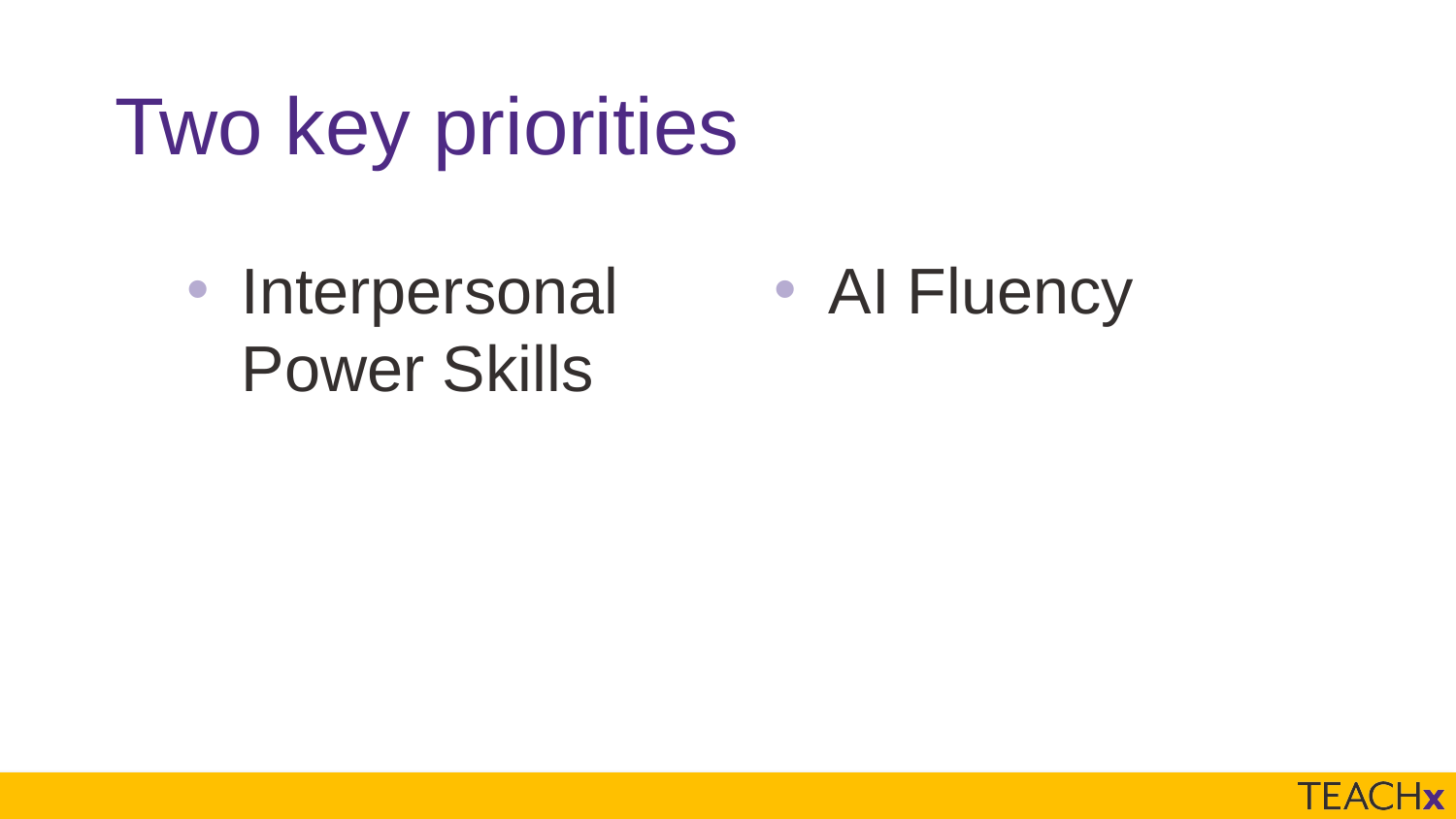

# Two key priorities
Interpersonal Power Skills
AI Fluency